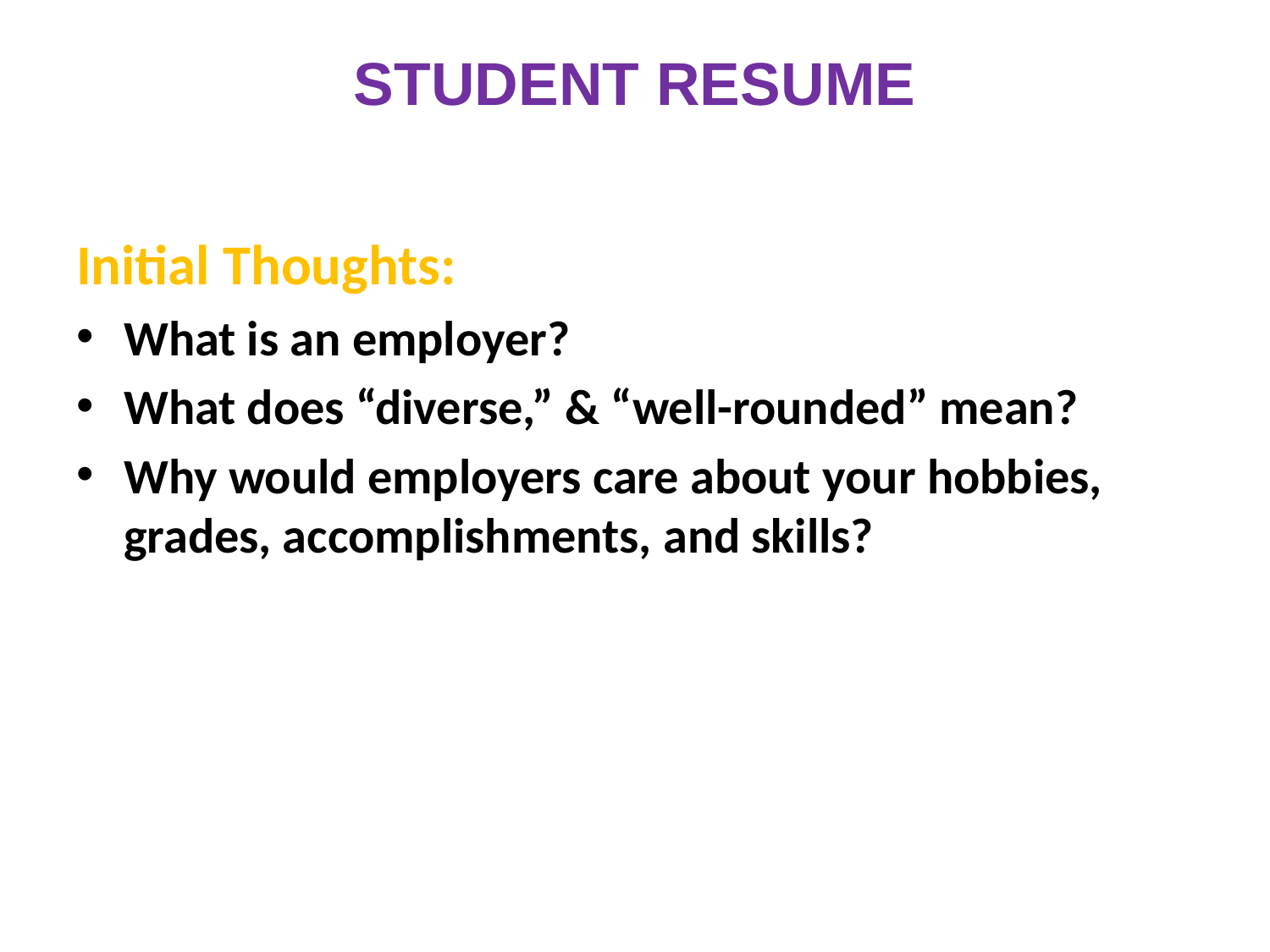

# STUDENT RESUME
Initial Thoughts:
What is an employer?
What does “diverse,” & “well-rounded” mean?
Why would employers care about your hobbies, grades, accomplishments, and skills?